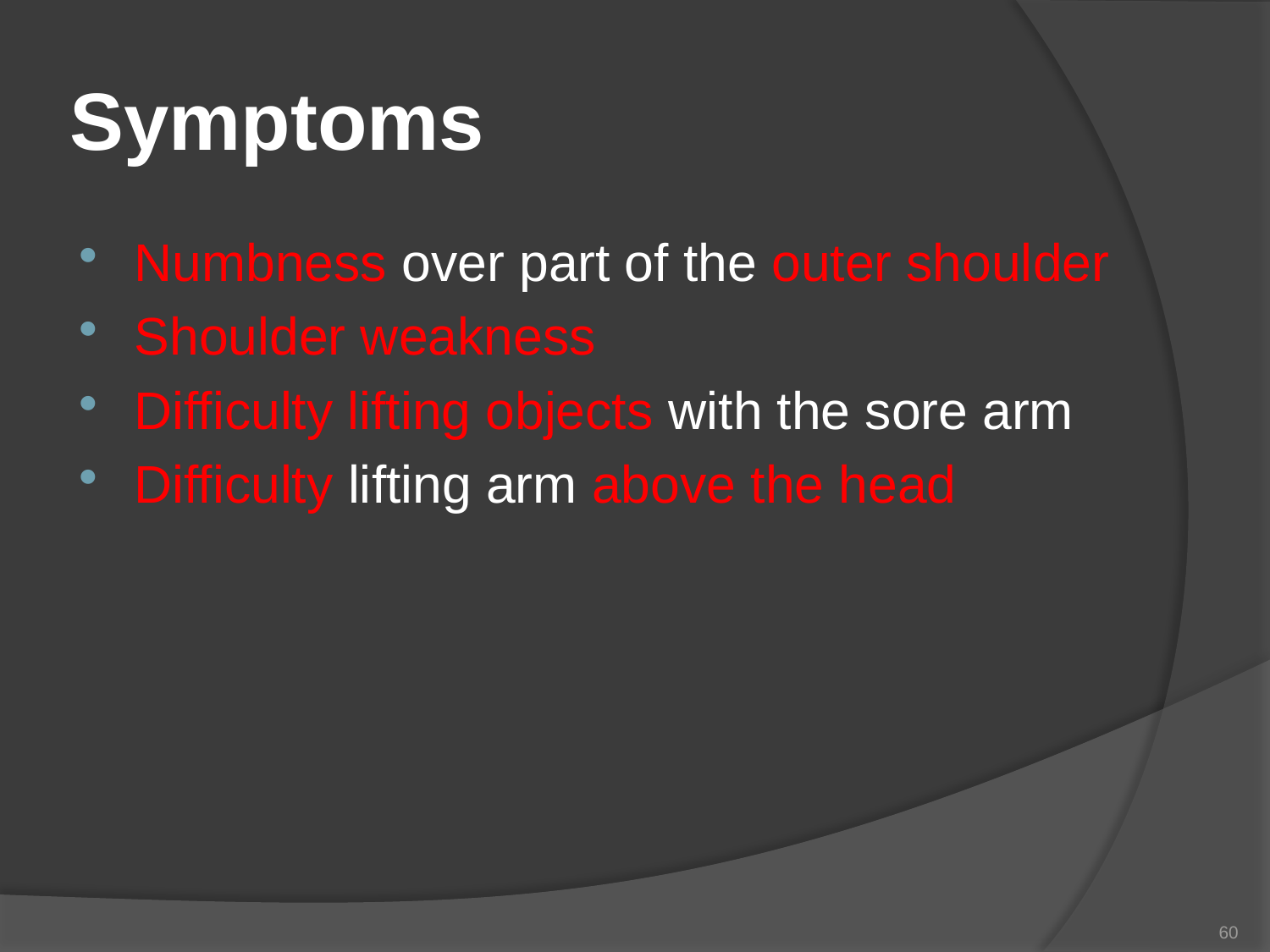

# Symptoms
Numbness over part of the outer shoulder
Shoulder weakness
Difficulty lifting objects with the sore arm
Difficulty lifting arm above the head

60